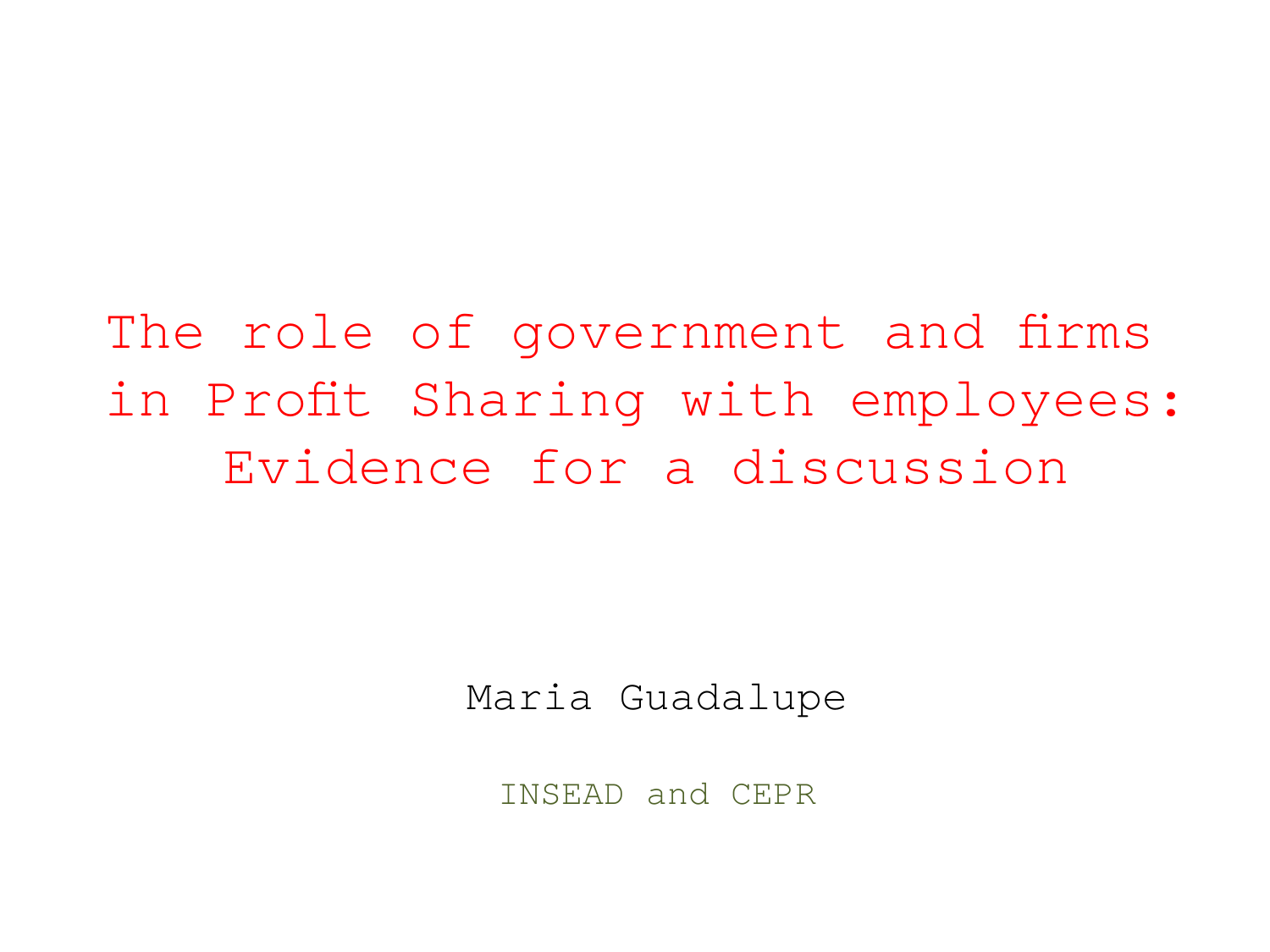

# The role of government and firms in Profit Sharing with employees: Evidence for a discussion
Maria Guadalupe

INSEAD and CEPR